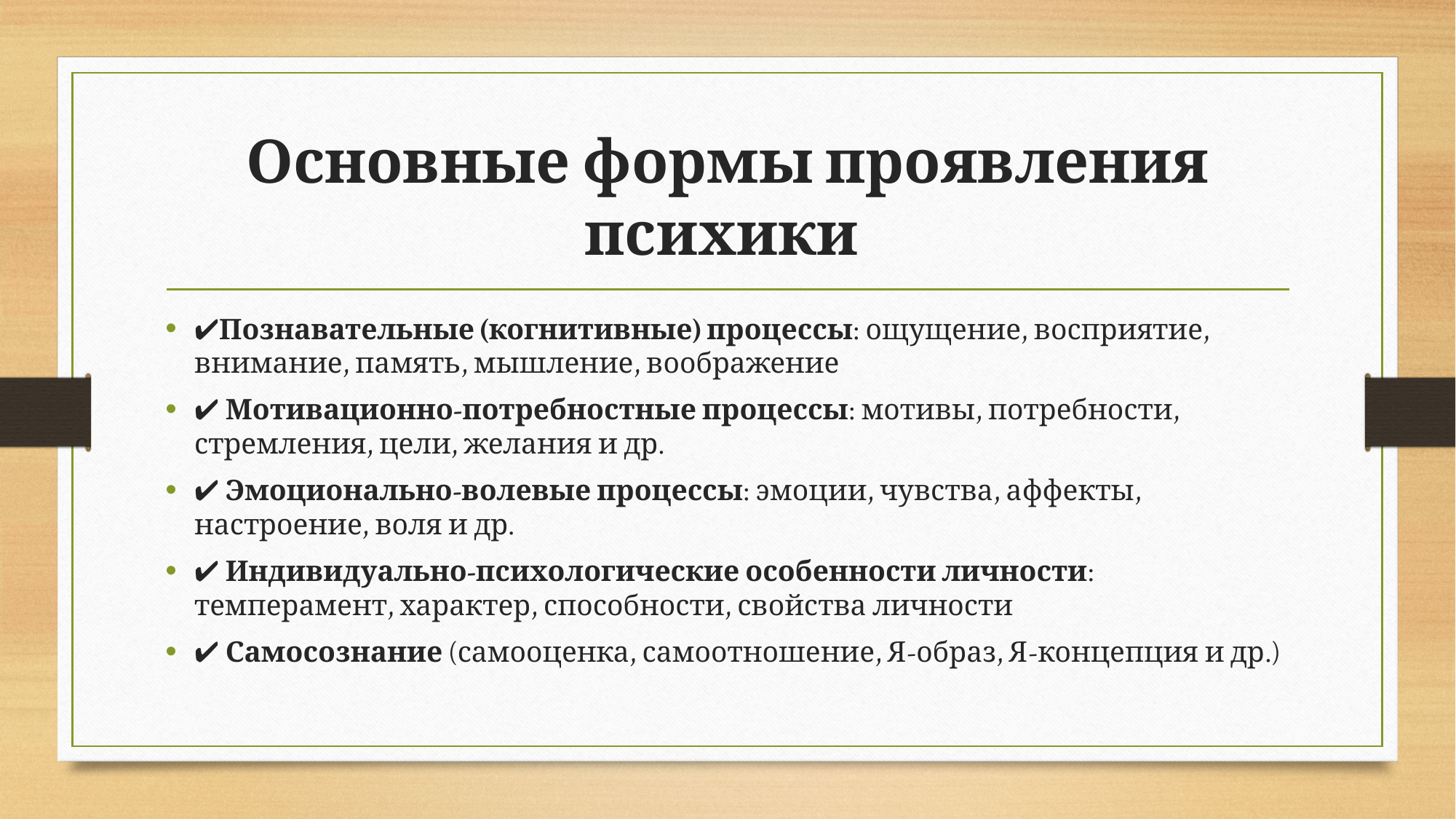

# Основные формы проявления психики
✔Познавательные (когнитивные) процессы: ощущение, восприятие, внимание, память, мышление, воображение
✔ Мотивационно-потребностные процессы: мотивы, потребности, стремления, цели, желания и др.
✔ Эмоционально-волевые процессы: эмоции, чувства, аффекты, настроение, воля и др.
✔ Индивидуально-психологические особенности личности: темперамент, характер, способности, свойства личности
✔ Самосознание (самооценка, самоотношение, Я-образ, Я-концепция и др.)